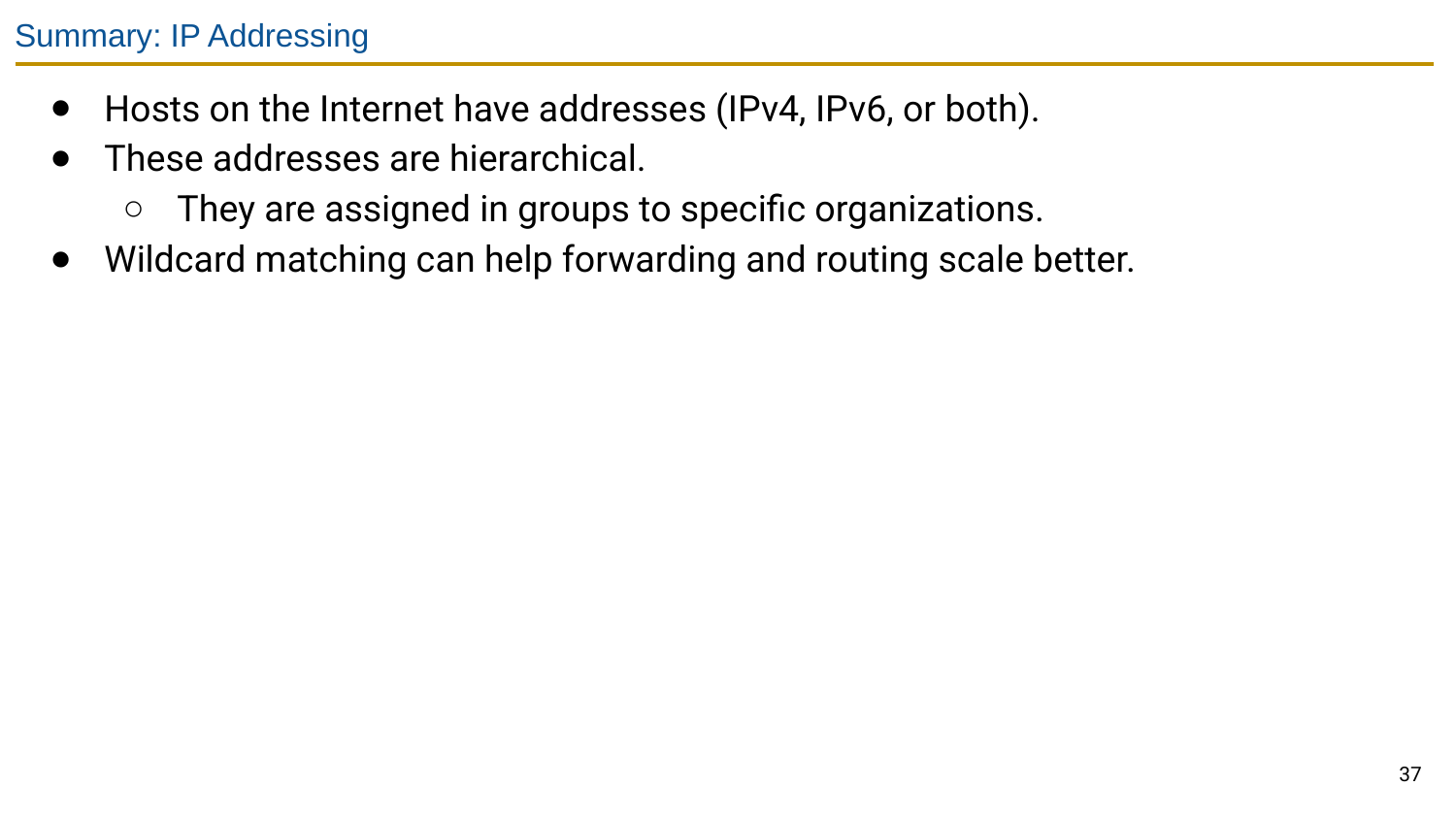

# Summary: IP Addressing
Hosts on the Internet have addresses (IPv4, IPv6, or both).
These addresses are hierarchical.
They are assigned in groups to specific organizations.
Wildcard matching can help forwarding and routing scale better.
37